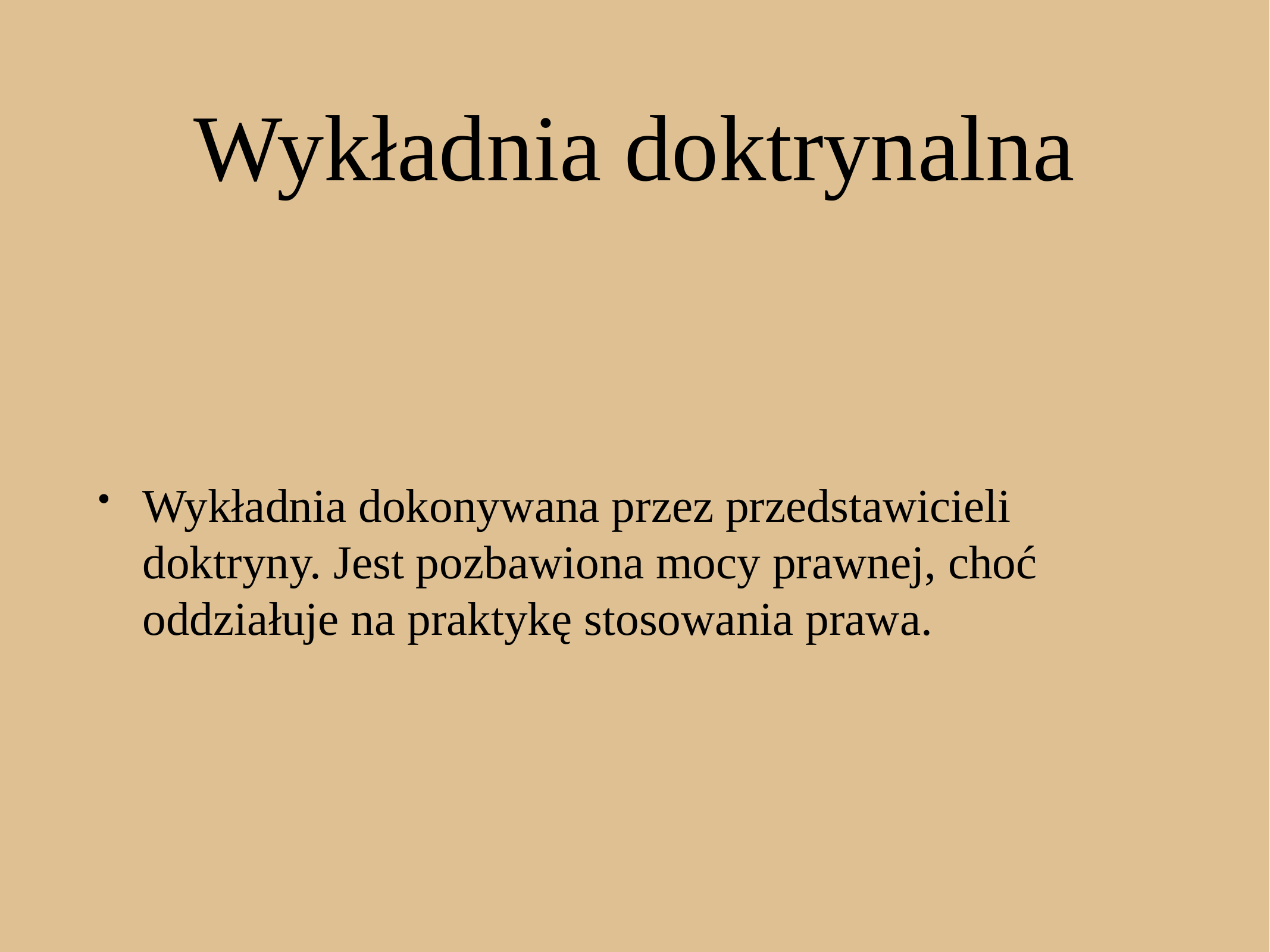

# Wykładnia doktrynalna
Wykładnia dokonywana przez przedstawicieli doktryny. Jest pozbawiona mocy prawnej, choć oddziałuje na praktykę stosowania prawa.